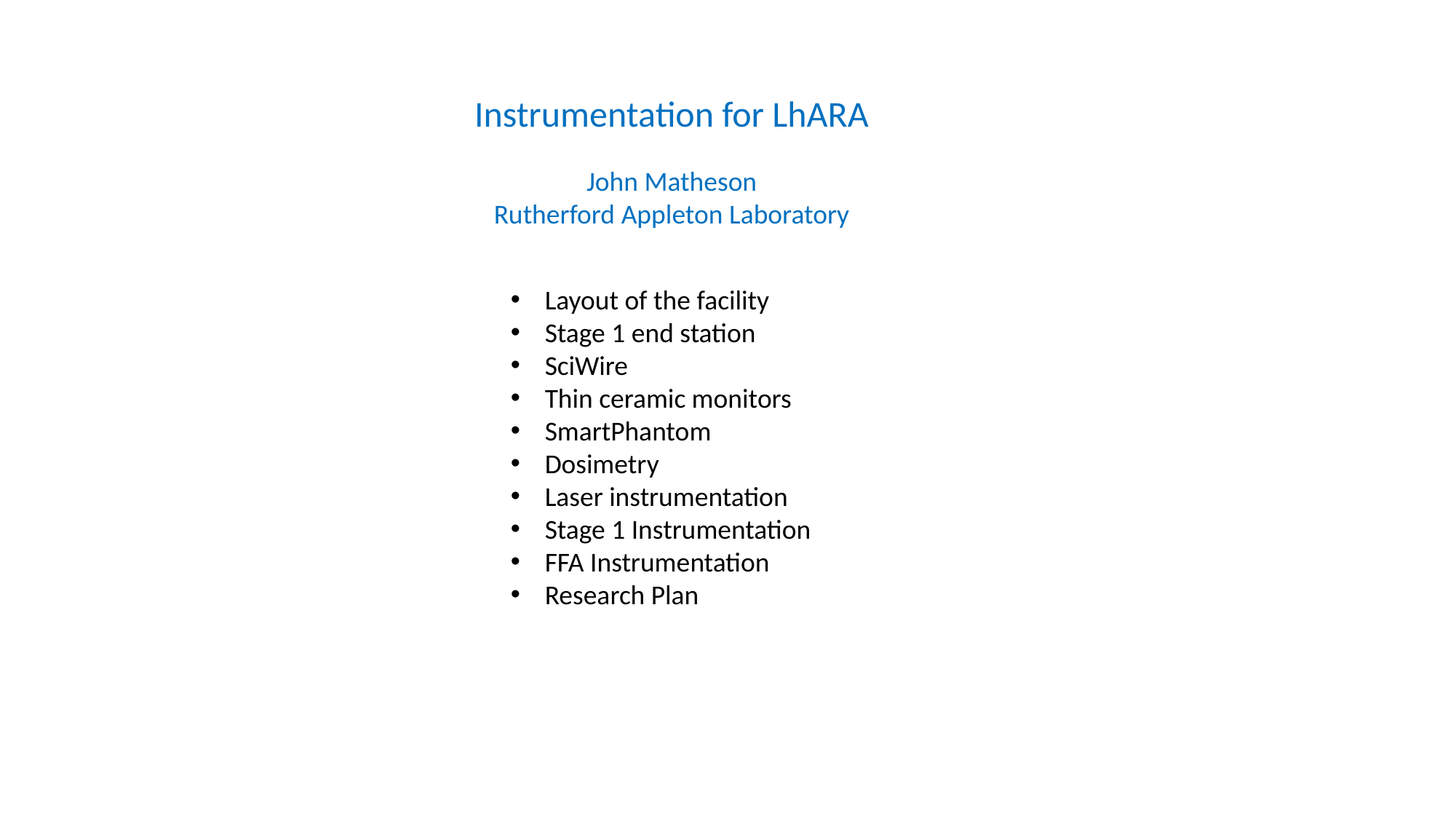

Instrumentation for LhARA
John Matheson
Rutherford Appleton Laboratory
Layout of the facility
Stage 1 end station
SciWire
Thin ceramic monitors
SmartPhantom
Dosimetry
Laser instrumentation
Stage 1 Instrumentation
FFA Instrumentation
Research Plan